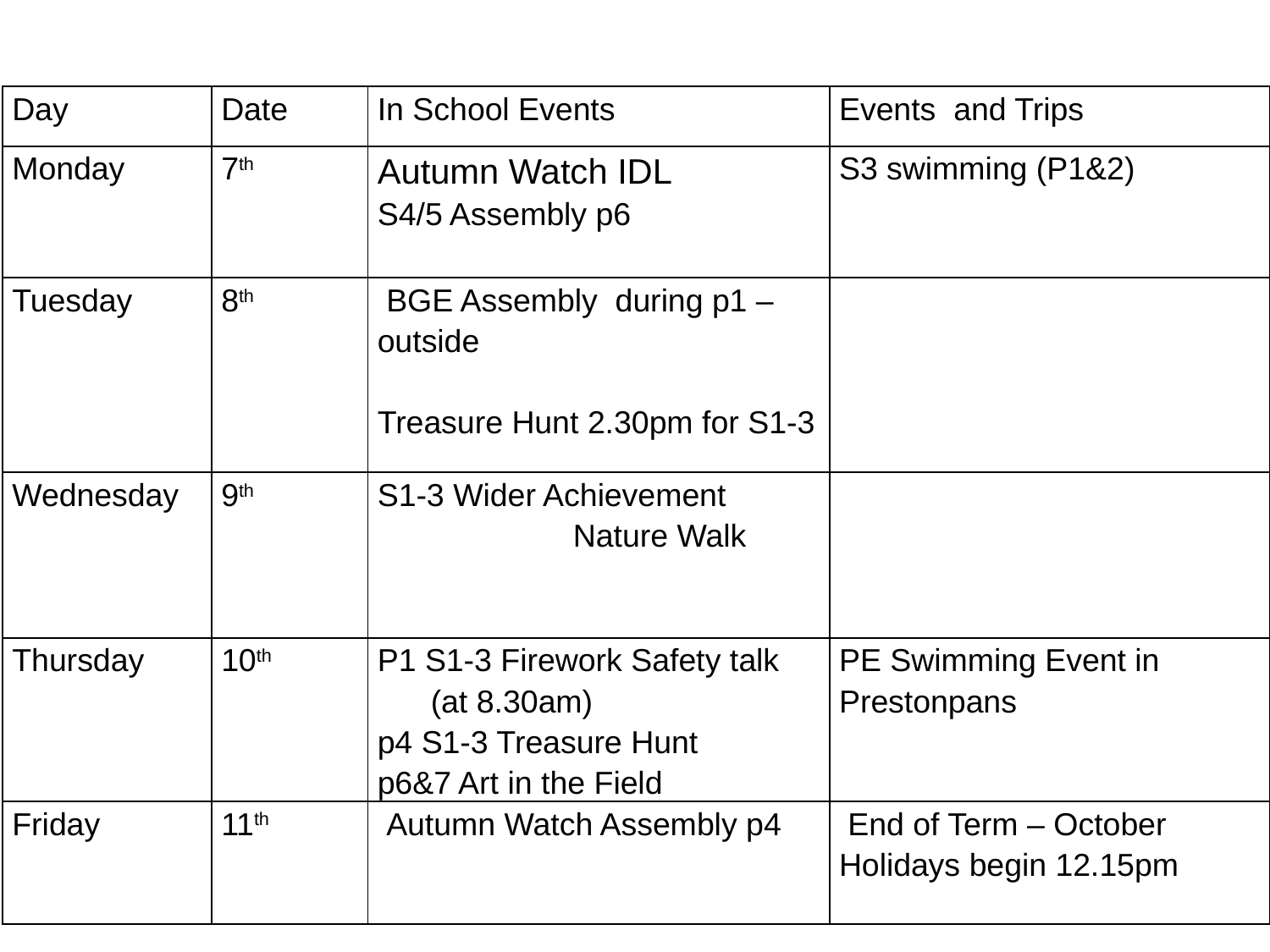

| Day | Date | In School Events | Events and Trips |
| --- | --- | --- | --- |
| Monday | 7th | Autumn Watch IDL S4/5 Assembly p6 | S3 swimming (P1&2) |
| Tuesday | 8th | BGE Assembly during p1 – outside Treasure Hunt 2.30pm for S1-3 |  |
| Wednesday | 9th | S1-3 Wider Achievement Nature Walk |  |
| Thursday | 10th | P1 S1-3 Firework Safety talk (at 8.30am) p4 S1-3 Treasure Hunt p6&7 Art in the Field | PE Swimming Event in Prestonpans |
| Friday | 11th | Autumn Watch Assembly p4 | End of Term – October Holidays begin 12.15pm |